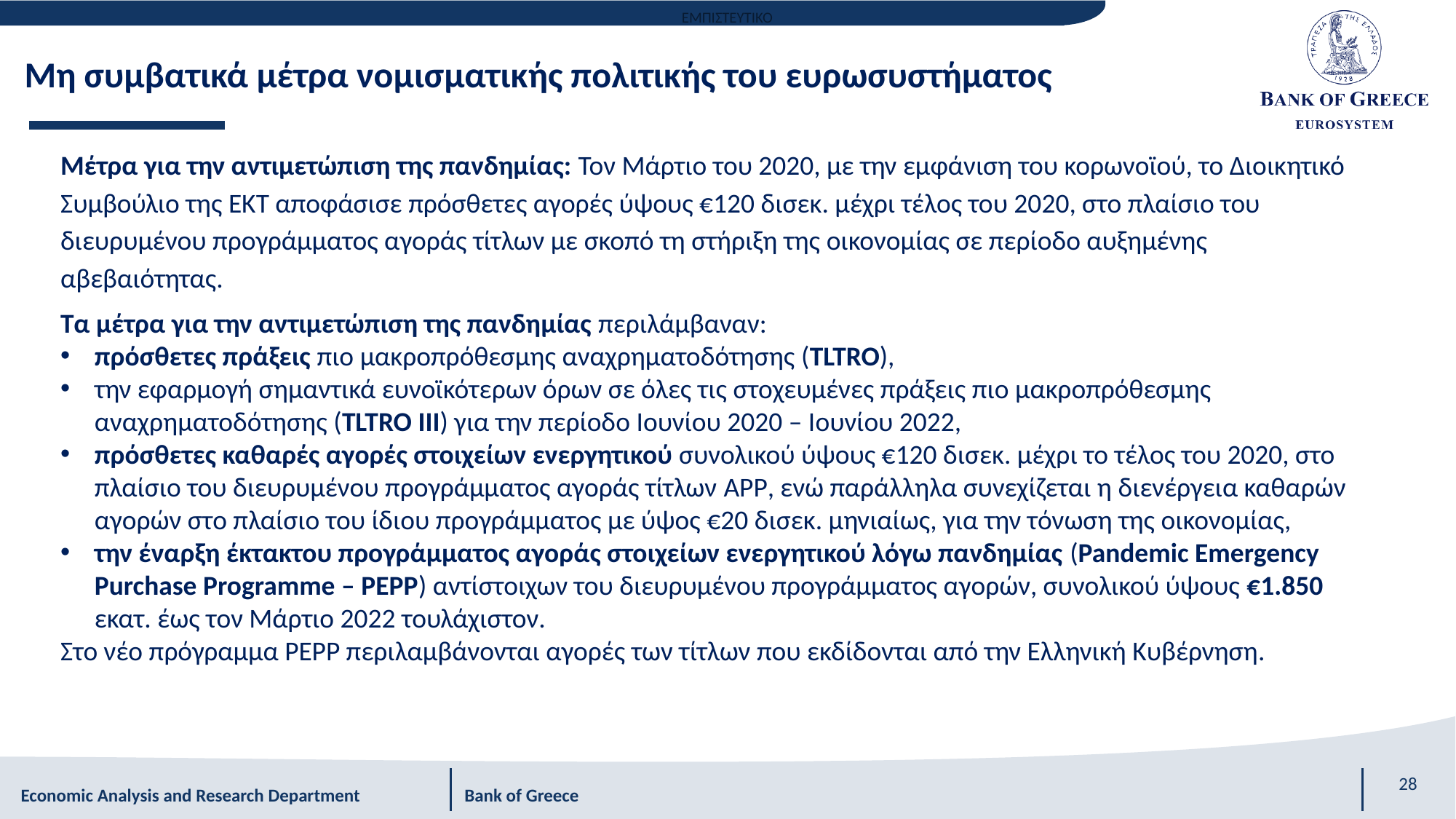

Μη συμβατικά μέτρα νομισματικής πολιτικής του ευρωσυστήματος
Μέτρα για την αντιμετώπιση της πανδημίας: Τον Μάρτιο του 2020, με την εμφάνιση του κορωνοϊού, το Διοικητικό Συμβούλιο της ΕΚΤ αποφάσισε πρόσθετες αγορές ύψους €120 δισεκ. μέχρι τέλος του 2020, στο πλαίσιο του διευρυμένου προγράμματος αγοράς τίτλων με σκοπό τη στήριξη της οικονομίας σε περίοδο αυξημένης αβεβαιότητας.
Τα μέτρα για την αντιμετώπιση της πανδημίας περιλάμβαναν:
πρόσθετες πράξεις πιο μακροπρόθεσμης αναχρηματοδότησης (TLTRO),
την εφαρμογή σημαντικά ευνοϊκότερων όρων σε όλες τις στοχευμένες πράξεις πιο μακροπρόθεσμης αναχρηματοδότησης (TLTRO ΙΙΙ) για την περίοδο Ιουνίου 2020 – Ιουνίου 2022,
πρόσθετες καθαρές αγορές στοιχείων ενεργητικού συνολικού ύψους €120 δισεκ. μέχρι το τέλος του 2020, στο πλαίσιο του διευρυμένου προγράμματος αγοράς τίτλων APP, ενώ παράλληλα συνεχίζεται η διενέργεια καθαρών αγορών στο πλαίσιο του ίδιου προγράμματος με ύψος €20 δισεκ. μηνιαίως, για την τόνωση της οικονομίας,
την έναρξη έκτακτου προγράμματος αγοράς στοιχείων ενεργητικού λόγω πανδημίας (Pandemic Emergency Purchase Programme – PEPP) αντίστοιχων του διευρυμένου προγράμματος αγορών, συνολικού ύψους €1.850 εκατ. έως τον Μάρτιο 2022 τουλάχιστον.
Στο νέο πρόγραμμα PEPP περιλαμβάνονται αγορές των τίτλων που εκδίδονται από την Ελληνική Κυβέρνηση.
28
Economic Analysis and Research Department                   Bank of Greece